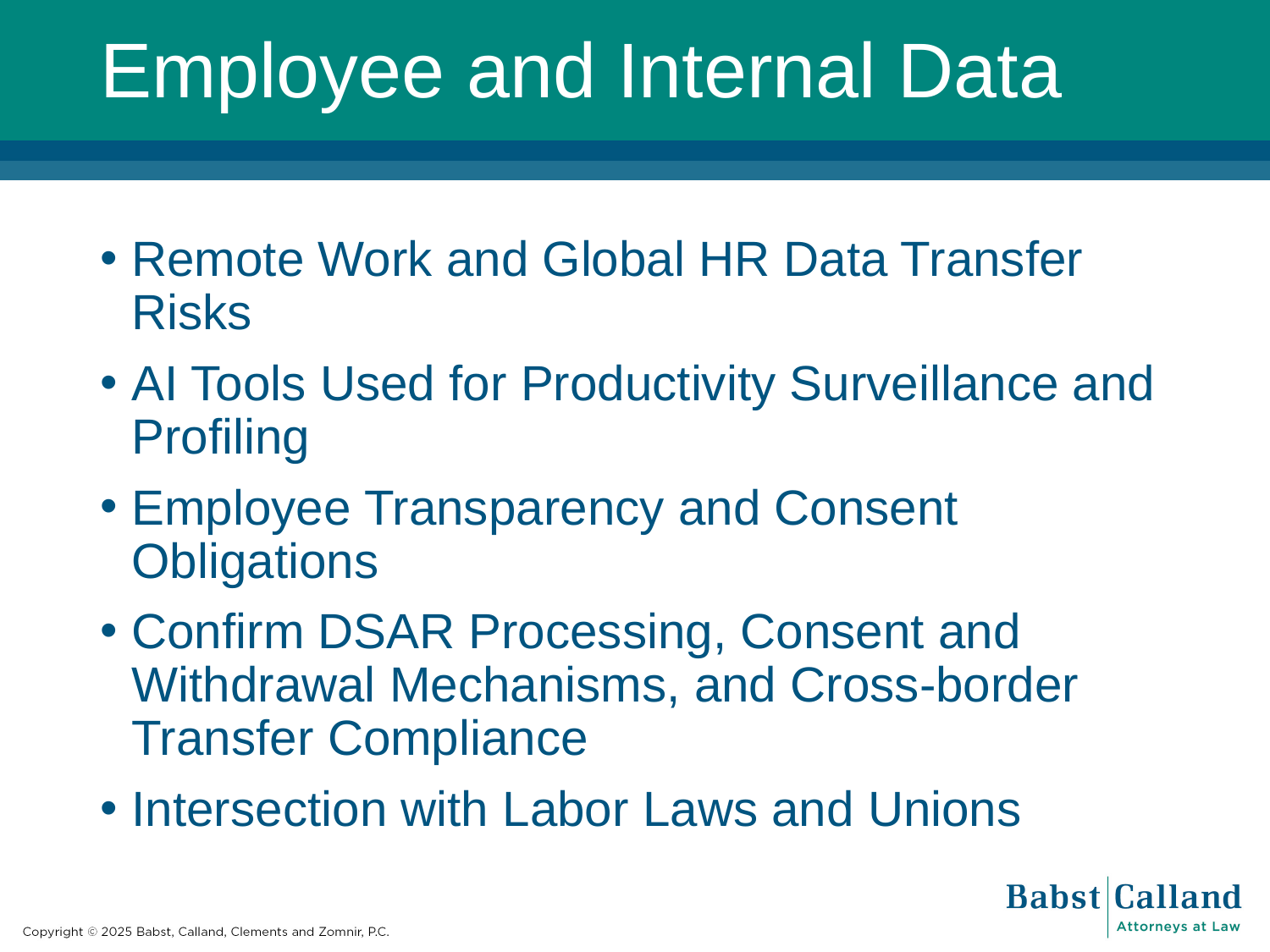

# Employee and Internal Data
Remote Work and Global HR Data Transfer Risks
AI Tools Used for Productivity Surveillance and Profiling
Employee Transparency and Consent Obligations
Confirm DSAR Processing, Consent and Withdrawal Mechanisms, and Cross-border Transfer Compliance
Intersection with Labor Laws and Unions